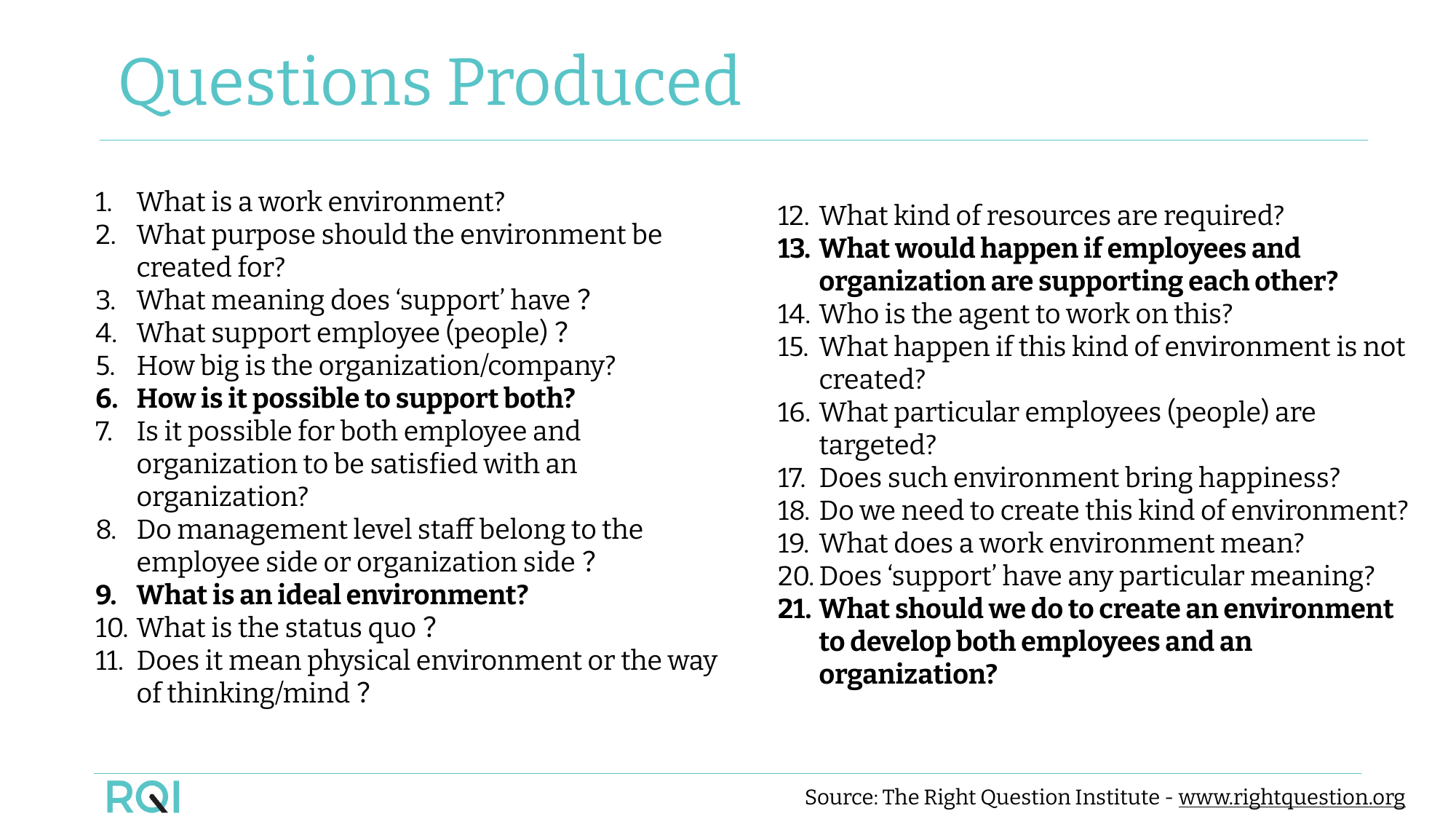

# Questions Produced
What is a work environment?
What purpose should the environment be created for?
What meaning does ‘support’ have？
What support employee (people)？
How big is the organization/company?
How is it possible to support both?
Is it possible for both employee and organization to be satisfied with an organization?
Do management level staff belong to the employee side or organization side？
What is an ideal environment?
What is the status quo？
Does it mean physical environment or the way of thinking/mind？

What kind of resources are required?
What would happen if employees and organization are supporting each other?
Who is the agent to work on this?
What happen if this kind of environment is not created?
What particular employees (people) are targeted?
Does such environment bring happiness?
Do we need to create this kind of environment?
What does a work environment mean?
Does ‘support’ have any particular meaning?
What should we do to create an environment to develop both employees and an organization?